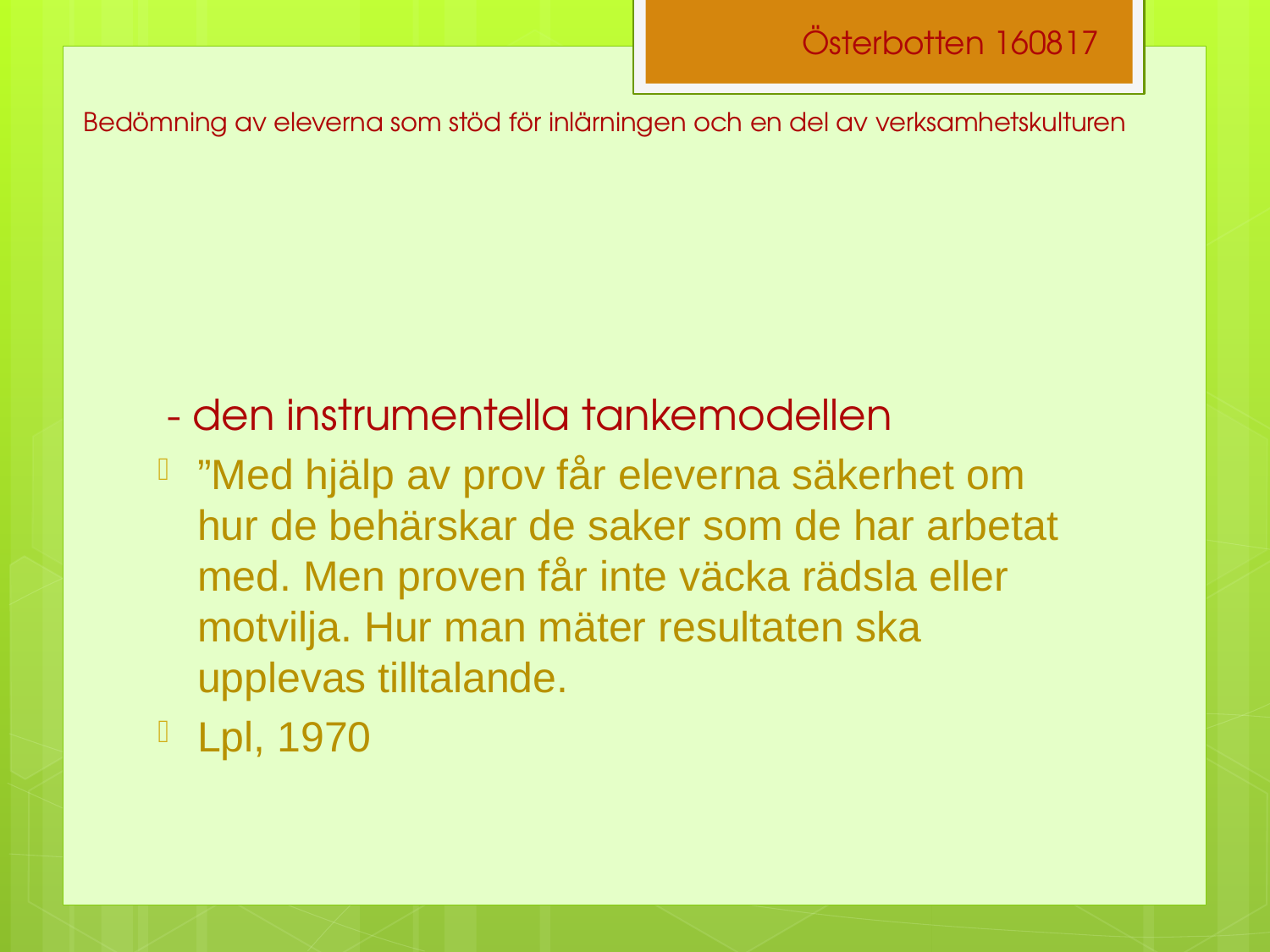

Österbotten 160817
# Bedömning av eleverna som stöd för inlärningen och en del av verksamhetskulturen

- den instrumentella tankemodellen
”Med hjälp av prov får eleverna säkerhet om hur de behärskar de saker som de har arbetat med. Men proven får inte väcka rädsla eller motvilja. Hur man mäter resultaten ska upplevas tilltalande.
Lpl, 1970